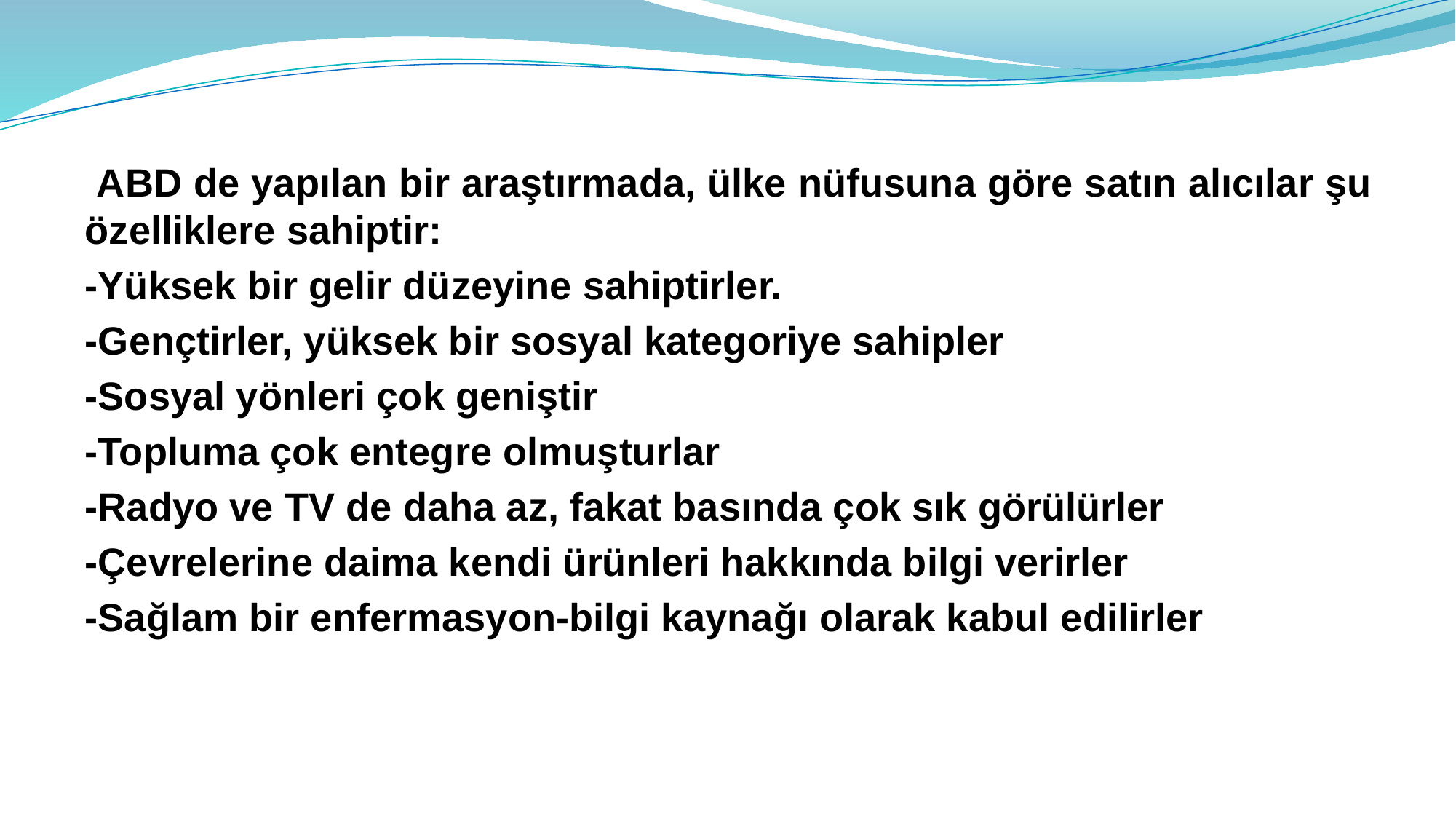

ABD de yapılan bir araştırmada, ülke nüfusuna göre satın alıcılar şu özelliklere sahiptir:
-Yüksek bir gelir düzeyine sahiptirler.
-Gençtirler, yüksek bir sosyal kategoriye sahipler
-Sosyal yönleri çok geniştir
-Topluma çok entegre olmuşturlar
-Radyo ve TV de daha az, fakat basında çok sık görülürler
-Çevrelerine daima kendi ürünleri hakkında bilgi verirler
-Sağlam bir enfermasyon-bilgi kaynağı olarak kabul edilirler